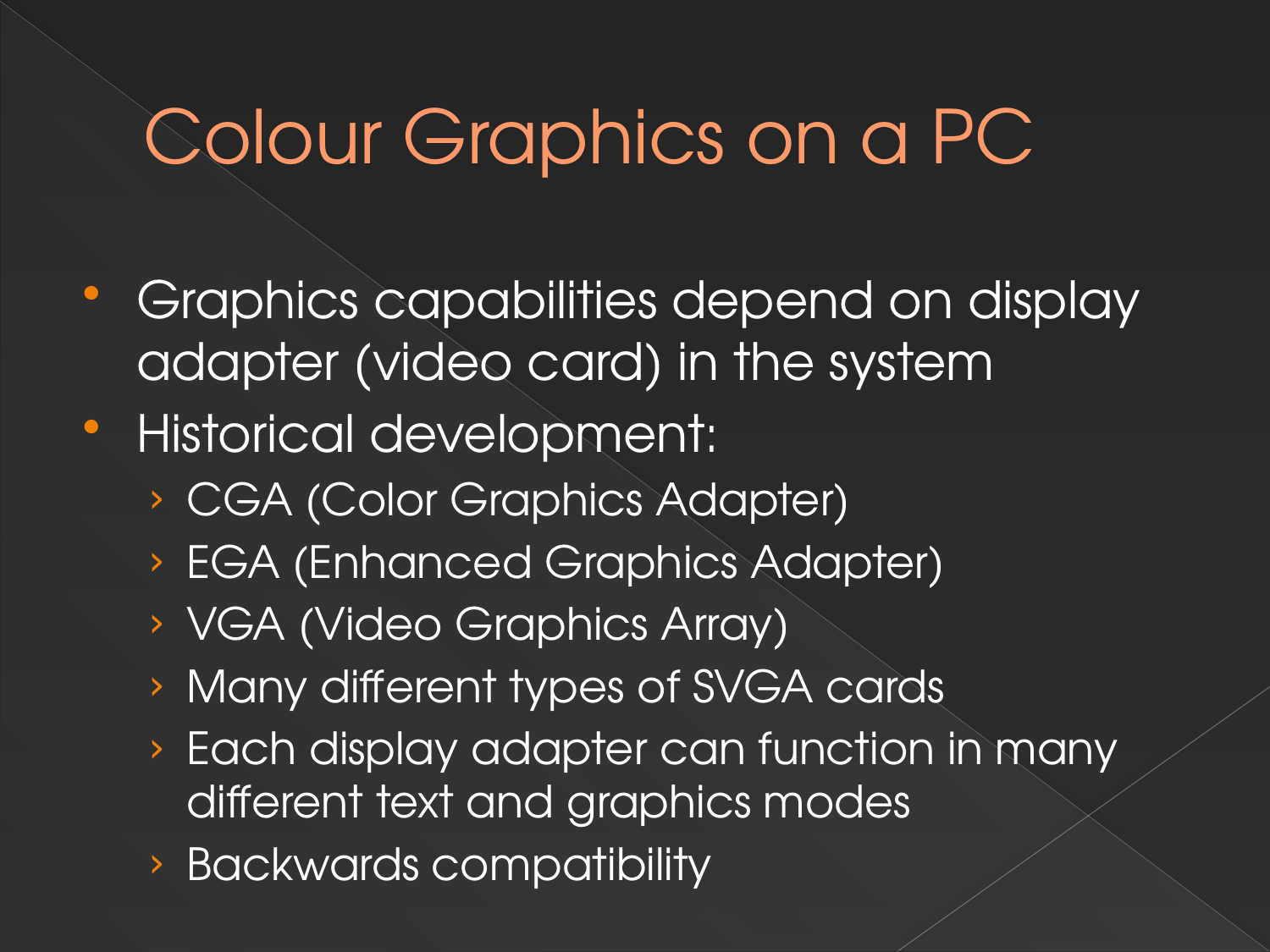

# Colour Graphics on a PC
Graphics capabilities depend on display adapter (video card) in the system
Historical development:
CGA (Color Graphics Adapter)
EGA (Enhanced Graphics Adapter)
VGA (Video Graphics Array)
Many different types of SVGA cards
Each display adapter can function in many different text and graphics modes
Backwards compatibility